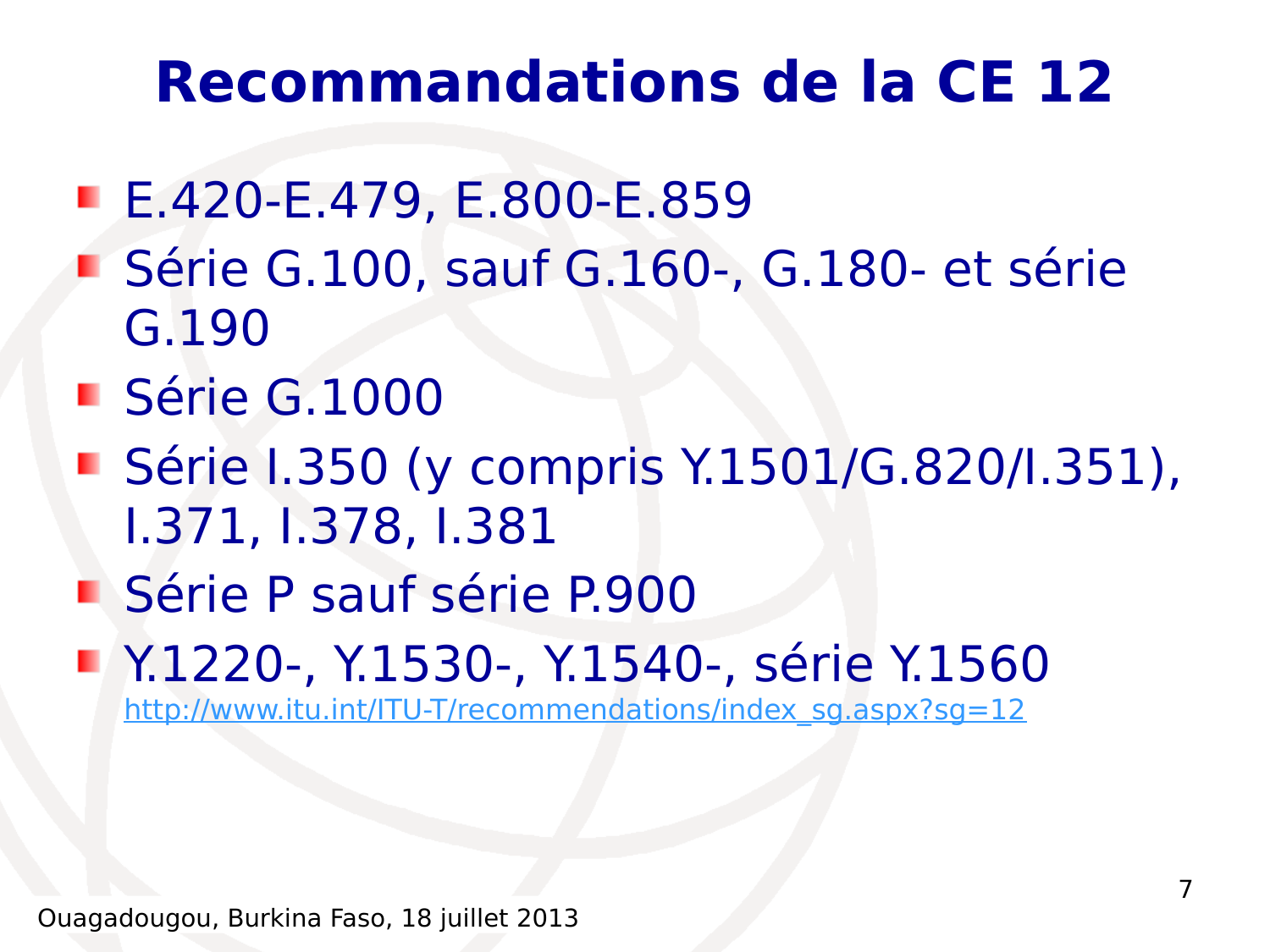

# Recommandations de la CE 12
E.420-E.479, E.800-E.859
Série G.100, sauf G.160-, G.180- et série G.190
Série G.1000
Série I.350 (y compris Y.1501/G.820/I.351), I.371, I.378, I.381
Série P sauf série P.900
Y.1220-, Y.1530-, Y.1540-, série Y.1560
http://www.itu.int/ITU-T/recommendations/index_sg.aspx?sg=12
7
Ouagadougou, Burkina Faso, 18 juillet 2013